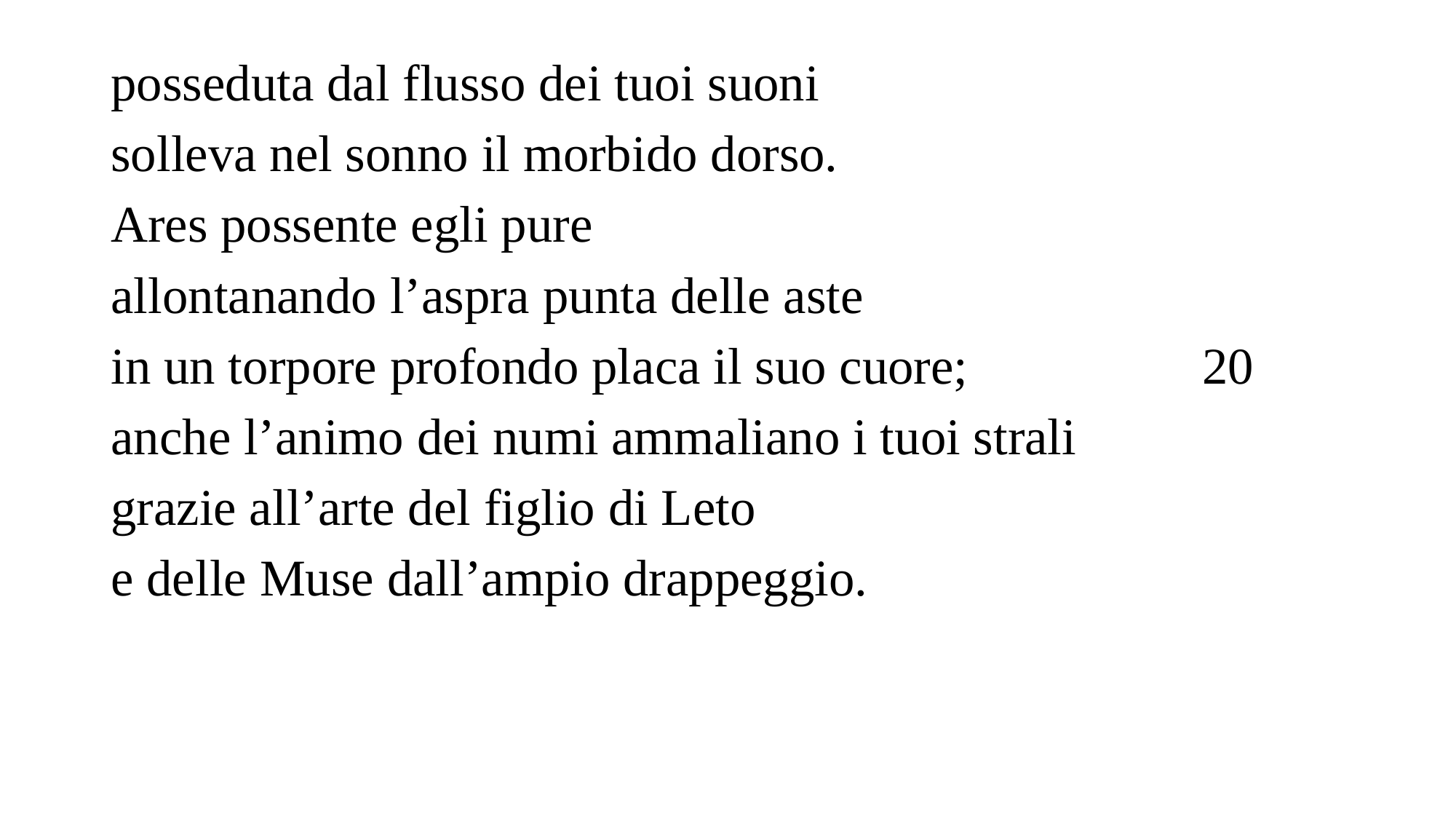

posseduta dal flusso dei tuoi suoni
solleva nel sonno il morbido dorso.
Ares possente egli pure
allontanando l’aspra punta delle aste
in un torpore profondo placa il suo cuore;			20
anche l’animo dei numi ammaliano i tuoi strali
grazie all’arte del figlio di Leto
e delle Muse dall’ampio drappeggio.